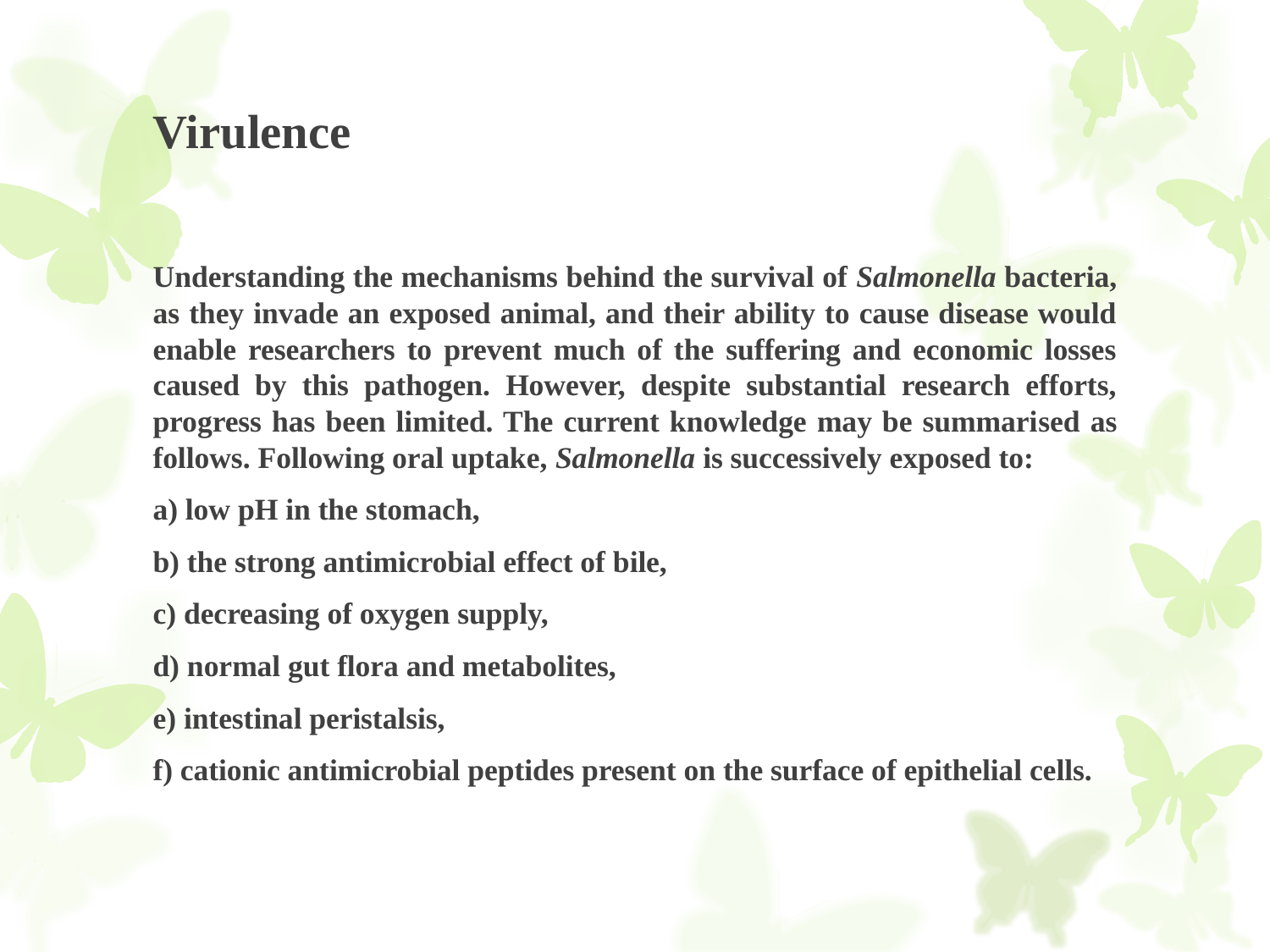

# Virulence
Understanding the mechanisms behind the survival of Salmonella bacteria, as they invade an exposed animal, and their ability to cause disease would enable researchers to prevent much of the suffering and economic losses caused by this pathogen. However, despite substantial research efforts, progress has been limited. The current knowledge may be summarised as follows. Following oral uptake, Salmonella is successively exposed to:
a) low pH in the stomach,
b) the strong antimicrobial effect of bile,
c) decreasing of oxygen supply,
d) normal gut flora and metabolites,
e) intestinal peristalsis,
f) cationic antimicrobial peptides present on the surface of epithelial cells.